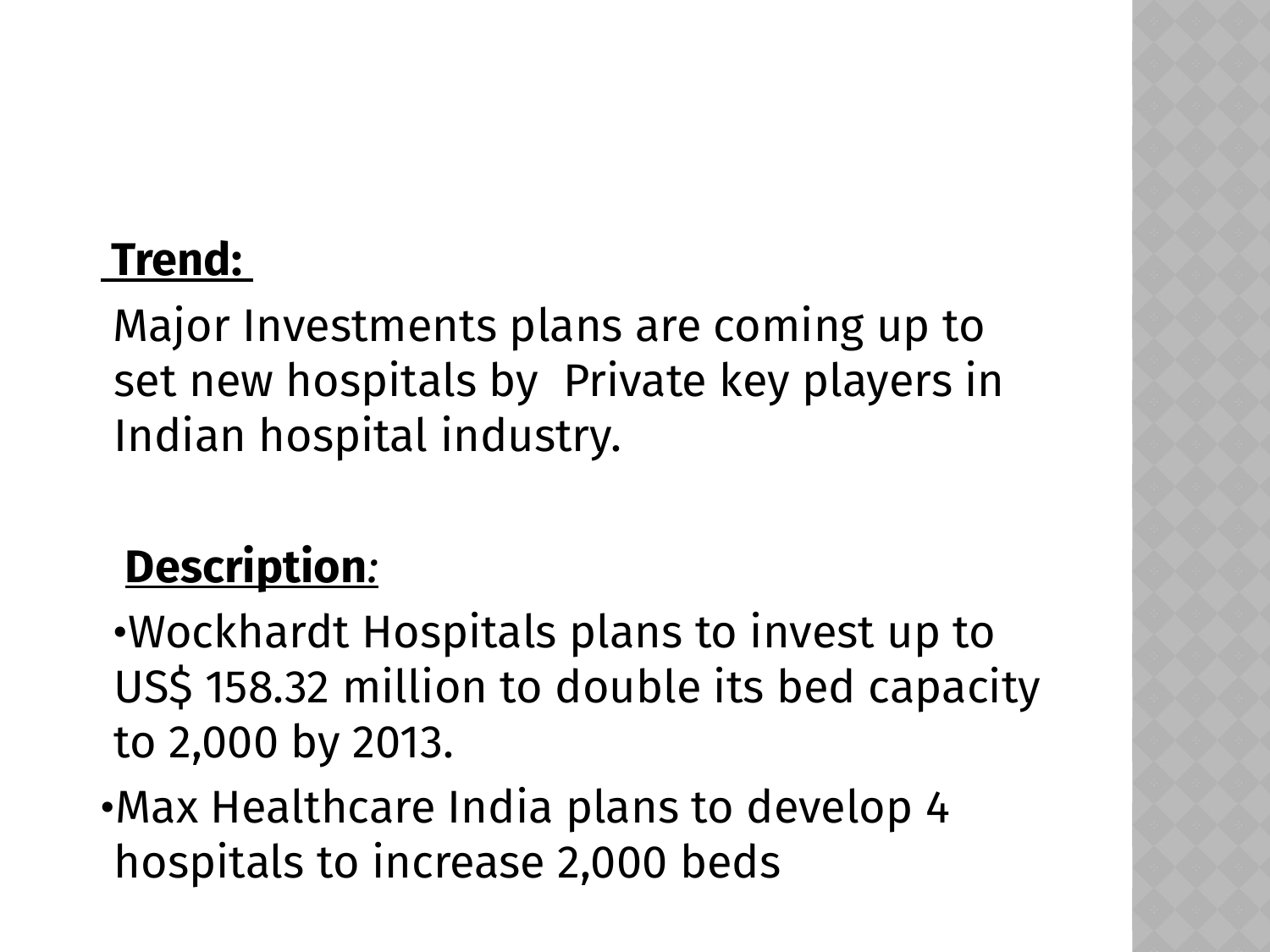

#
   Trend:
   Major Investments plans are coming up to set new hospitals by  Private key players in Indian hospital industry.

    Description:
   •Wockhardt Hospitals plans to invest up to US$ 158.32 million to double its bed capacity to 2,000 by 2013.
  •Max Healthcare India plans to develop 4 hospitals to increase 2,000 beds